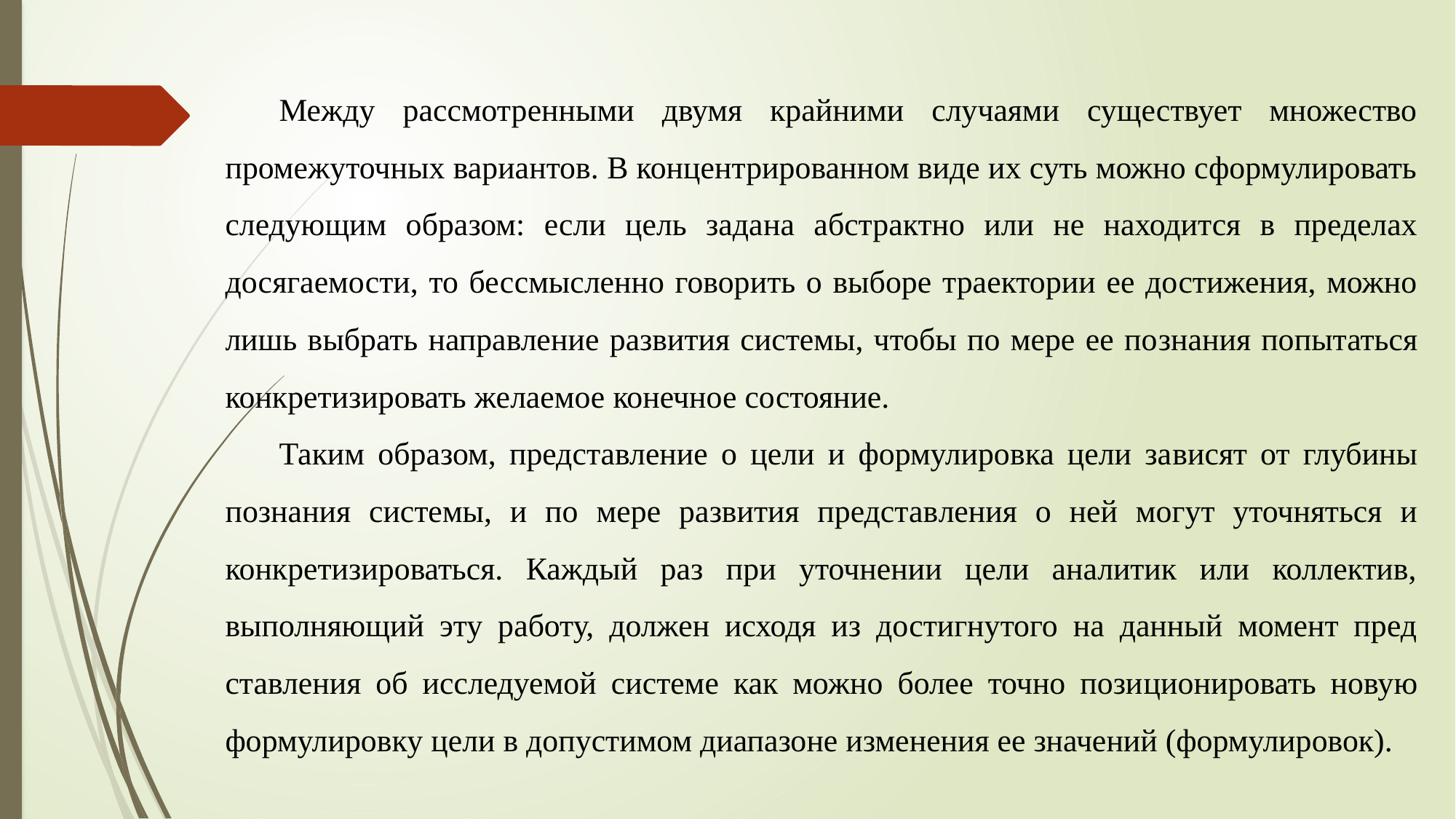

Между рассмотренными двумя крайними случаями существует множество промежуточных вариантов. В концентрированном виде их суть можно сформулировать следующим образом: если цель зада­на абстрактно или не находится в пределах досягаемости, то бес­смысленно говорить о выборе траектории ее достижения, можно лишь выбрать направление развития системы, чтобы по мере ее по­знания попытаться конкретизировать желаемое конечное состояние.
	Таким образом, представление о цели и формулировка цели за­висят от глубины познания системы, и по мере развития представ­ления о ней могут уточняться и конкретизироваться. Каждый раз при уточнении цели аналитик или коллектив, выполняющий эту работу, должен исходя из достигнутого на данный момент пред­ставления об исследуемой системе как можно более точно пози­ционировать новую формулировку цели в допустимом диапазоне изменения ее значений (формулировок).